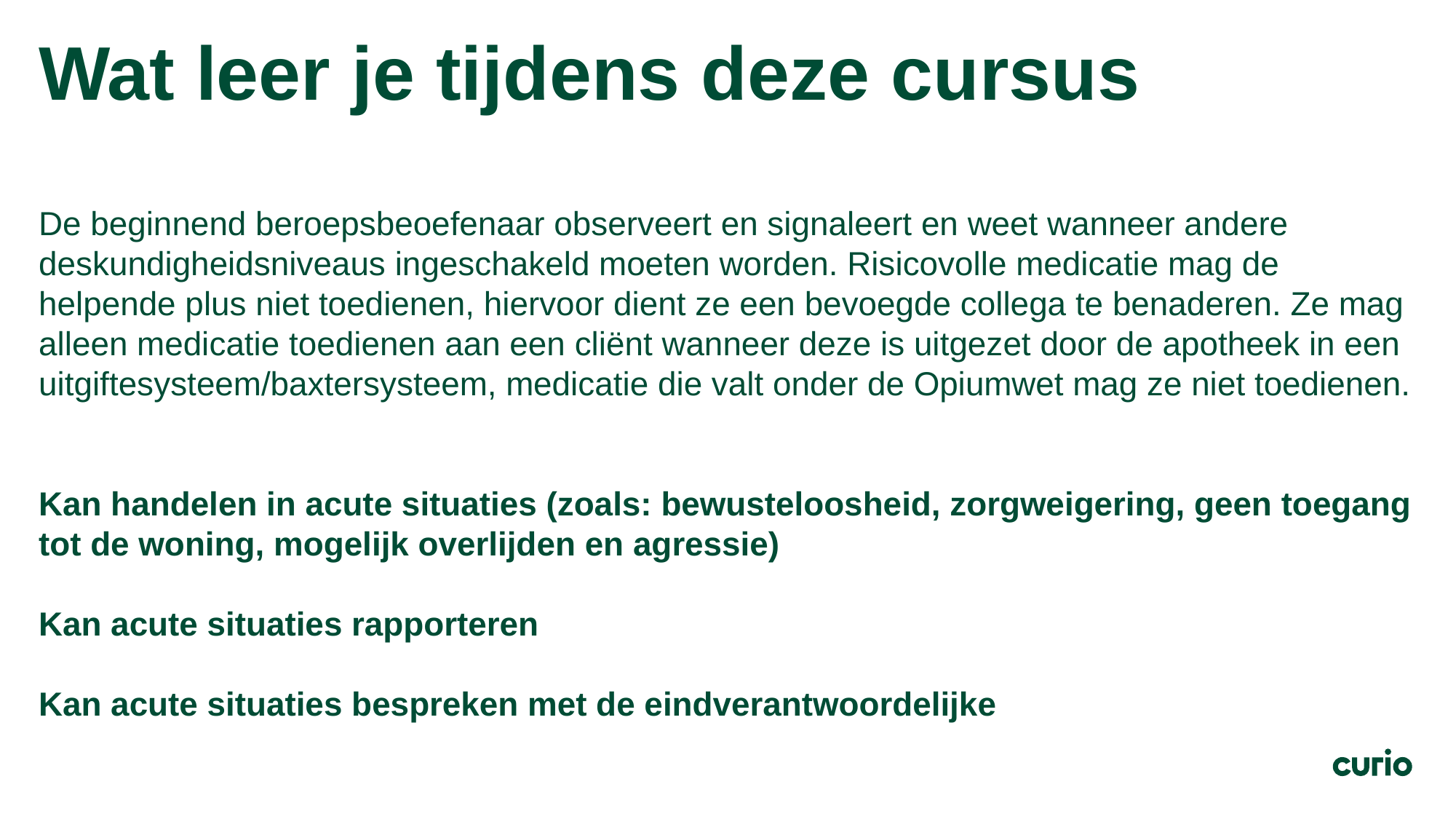

# Wat leer je tijdens deze cursus
De beginnend beroepsbeoefenaar observeert en signaleert en weet wanneer andere deskundigheidsniveaus ingeschakeld moeten worden. Risicovolle medicatie mag de helpende plus niet toedienen, hiervoor dient ze een bevoegde collega te benaderen. Ze mag alleen medicatie toedienen aan een cliënt wanneer deze is uitgezet door de apotheek in een uitgiftesysteem/baxtersysteem, medicatie die valt onder de Opiumwet mag ze niet toedienen.

Kan handelen in acute situaties (zoals: bewusteloosheid, zorgweigering, geen toegang tot de woning, mogelijk overlijden en agressie)

Kan acute situaties rapporteren

Kan acute situaties bespreken met de eindverantwoordelijke